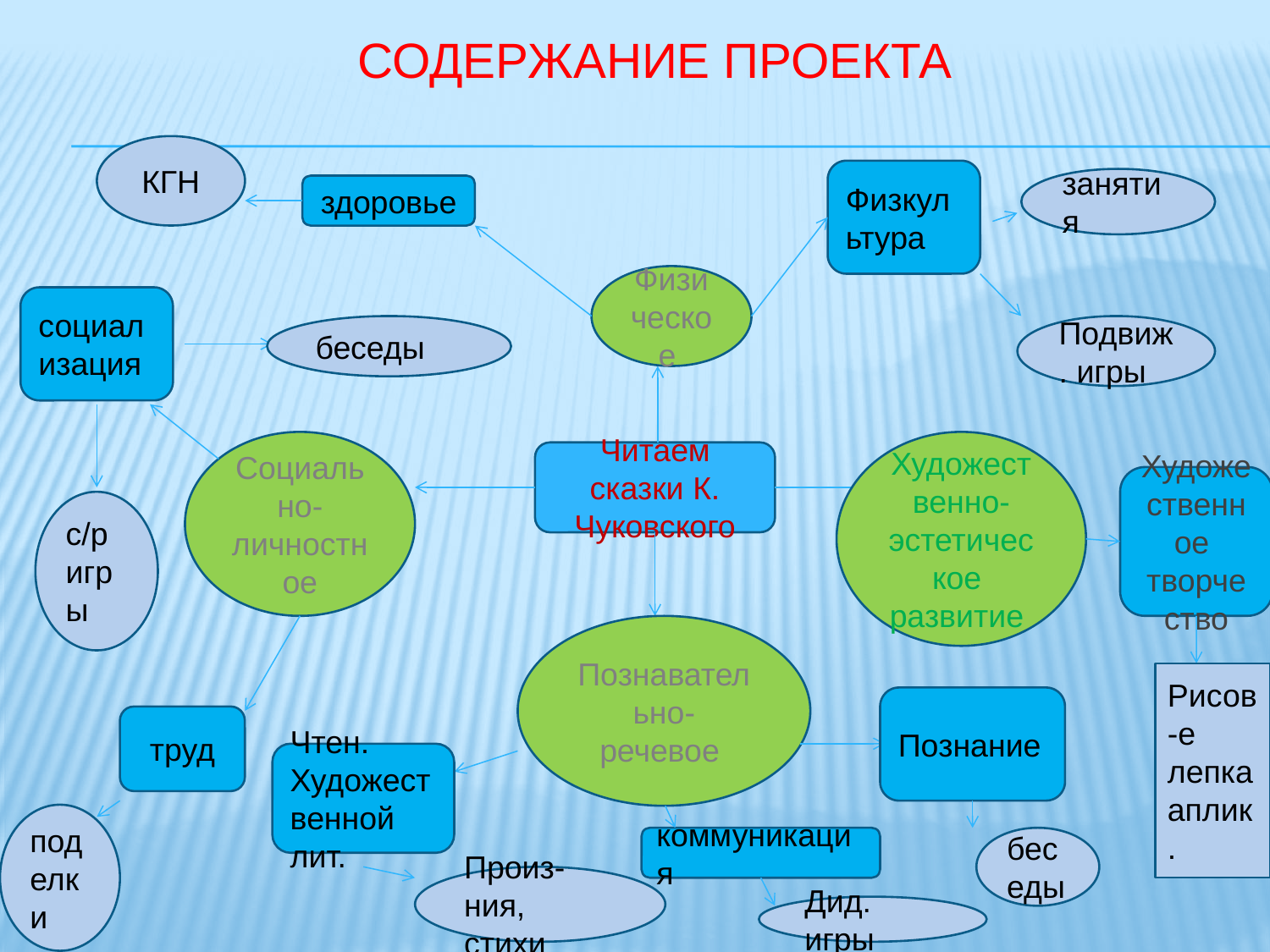

# Содержание проекта
КГН
Физкультура
занятия
здоровье
Физическое
социализация
беседы
Подвиж. игры
Художественно-эстетическое  развитие
Социально-личностное
Читаем сказки К. Чуковского
Художественное
творчество
с/р игры
Познавательно-речевое
Рисов-е лепка аплик.
Познание
труд
Чтен. Художественной лит.
поделки
коммуникация
беседы
Произ-ния, стихи
Дид. игры